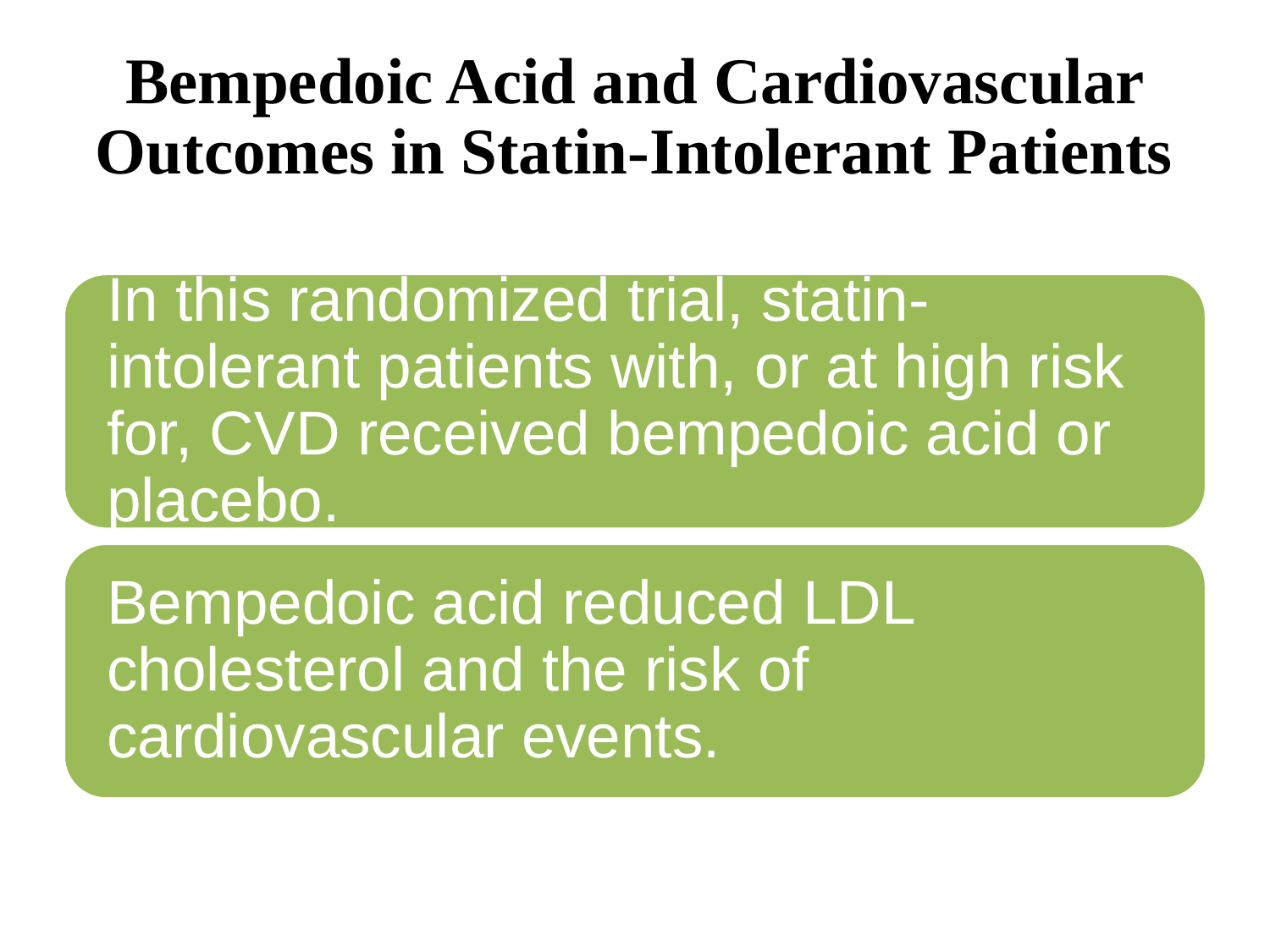

Bempedoic Acid and Cardiovascular Outcomes in Statin-Intolerant Patients
In this randomized trial, statin-intolerant patients with, or at high risk for, CVD received bempedoic acid or placebo.
Bempedoic acid reduced LDL cholesterol and the risk of cardiovascular events.